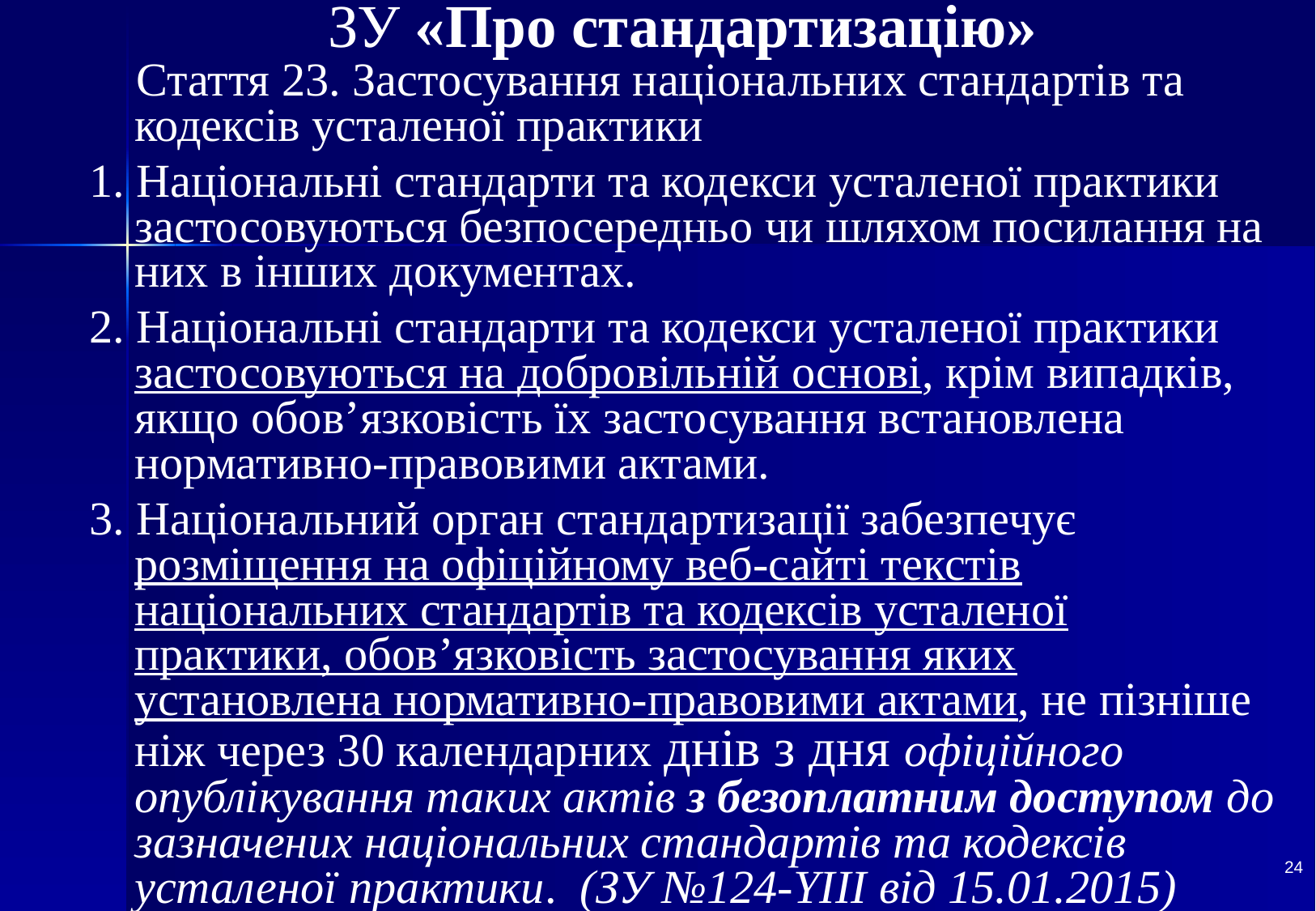

# ЗУ «Про стандартизацію»
    Стаття 23. Застосування національних стандартів та кодексів усталеної практики
1. Національні стандарти та кодекси усталеної практики застосовуються безпосередньо чи шляхом посилання на них в інших документах.
2. Національні стандарти та кодекси усталеної практики застосовуються на добровільній основі, крім випадків, якщо обов’язковість їх застосування встановлена нормативно-правовими актами.
3. Національний орган стандартизації забезпечує розміщення на офіційному веб-сайті текстів національних стандартів та кодексів усталеної практики, обов’язковість застосування яких установлена нормативно-правовими актами, не пізніше ніж через 30 календарних днів з дня офіційного опублікування таких актів з безоплатним доступом до зазначених національних стандартів та кодексів усталеної практики.  (ЗУ №124-YIII від 15.01.2015)
24